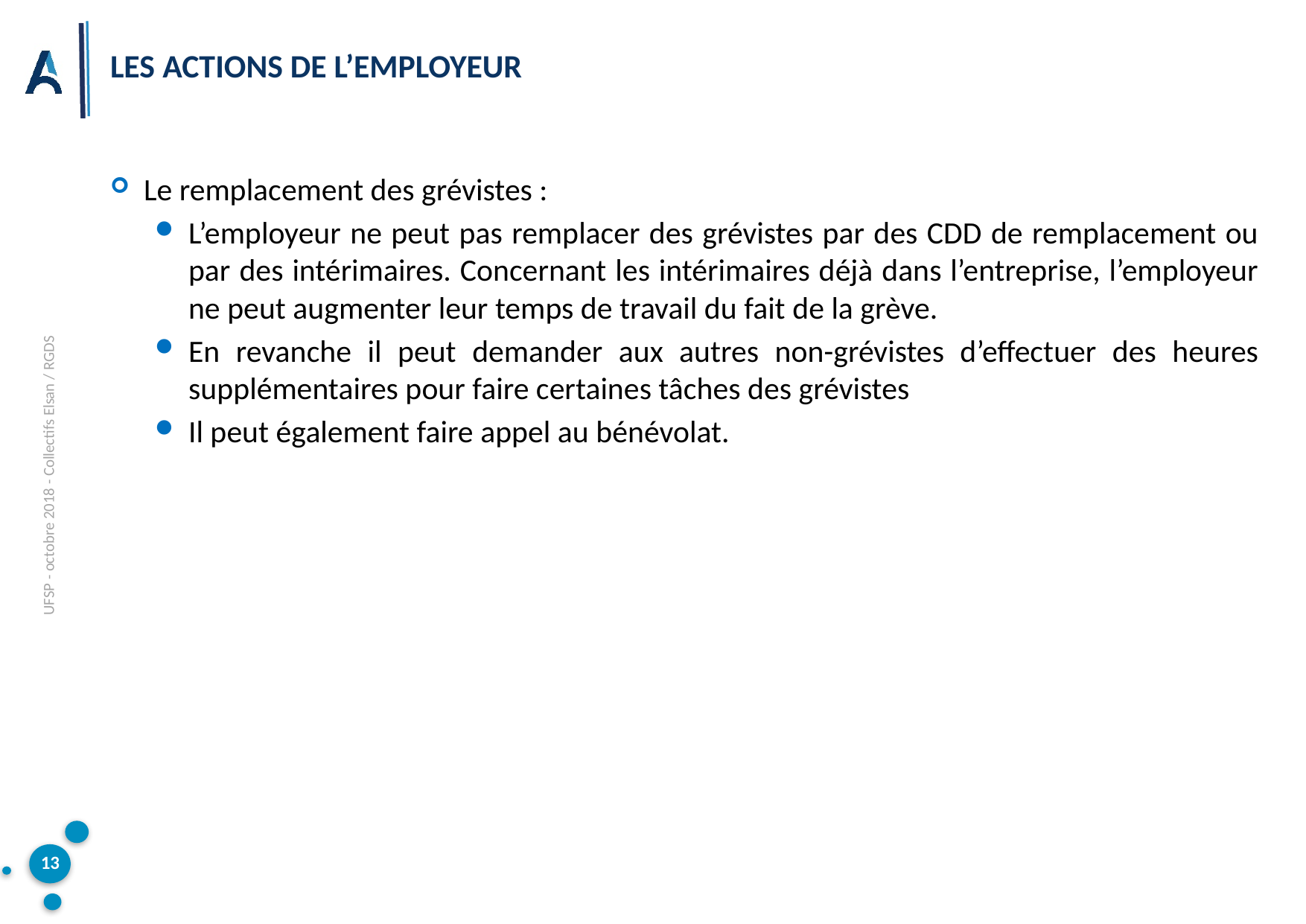

# Les actions de l’employeur
Le remplacement des grévistes :
L’employeur ne peut pas remplacer des grévistes par des CDD de remplacement ou par des intérimaires. Concernant les intérimaires déjà dans l’entreprise, l’employeur ne peut augmenter leur temps de travail du fait de la grève.
En revanche il peut demander aux autres non-grévistes d’effectuer des heures supplémentaires pour faire certaines tâches des grévistes
Il peut également faire appel au bénévolat.

UFSP - octobre 2018 - Collectifs Elsan / RGDS
13